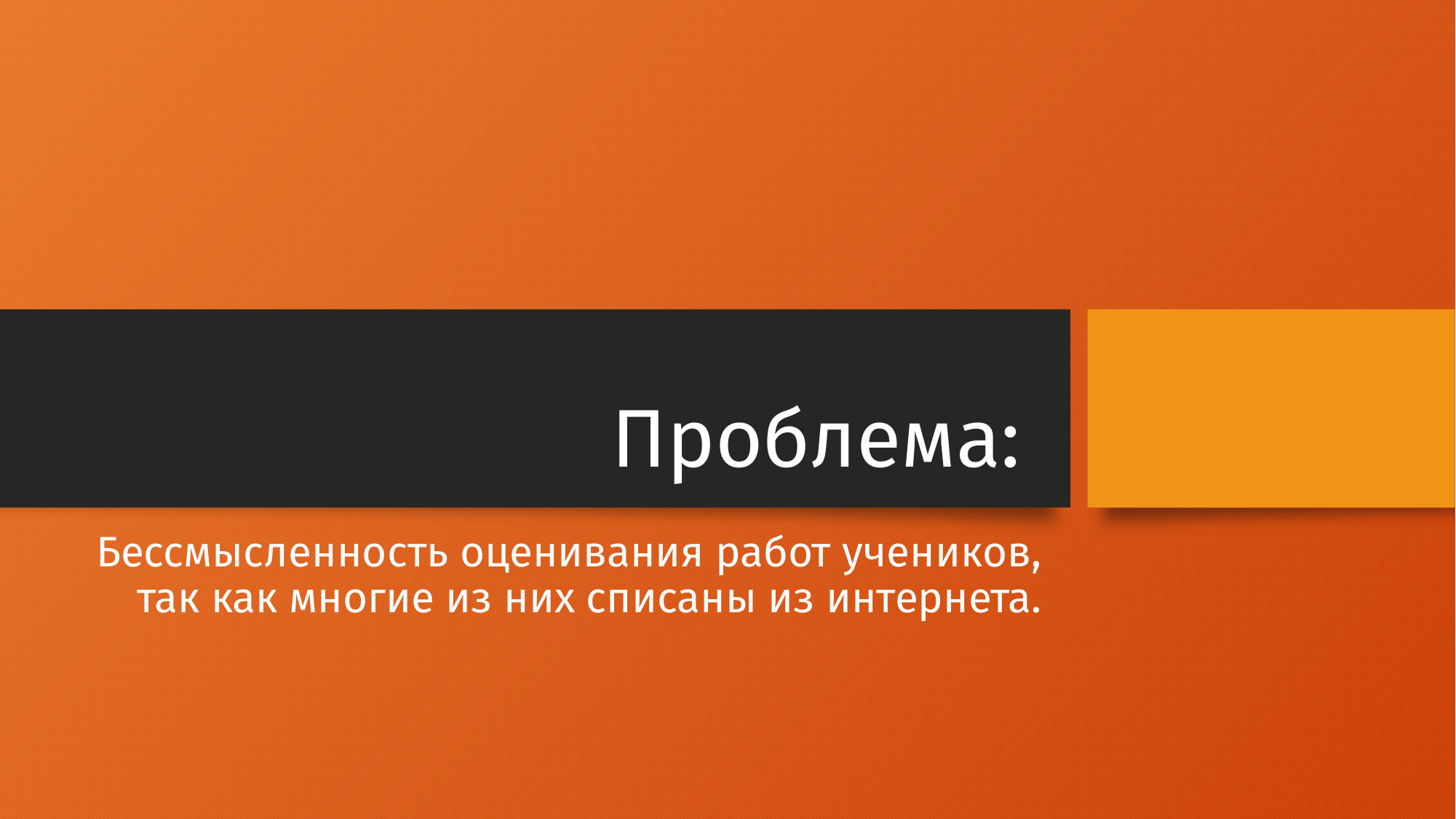

# Проблема:
Бессмысленность оценивания работ учеников, так как многие из них списаны из интернета.